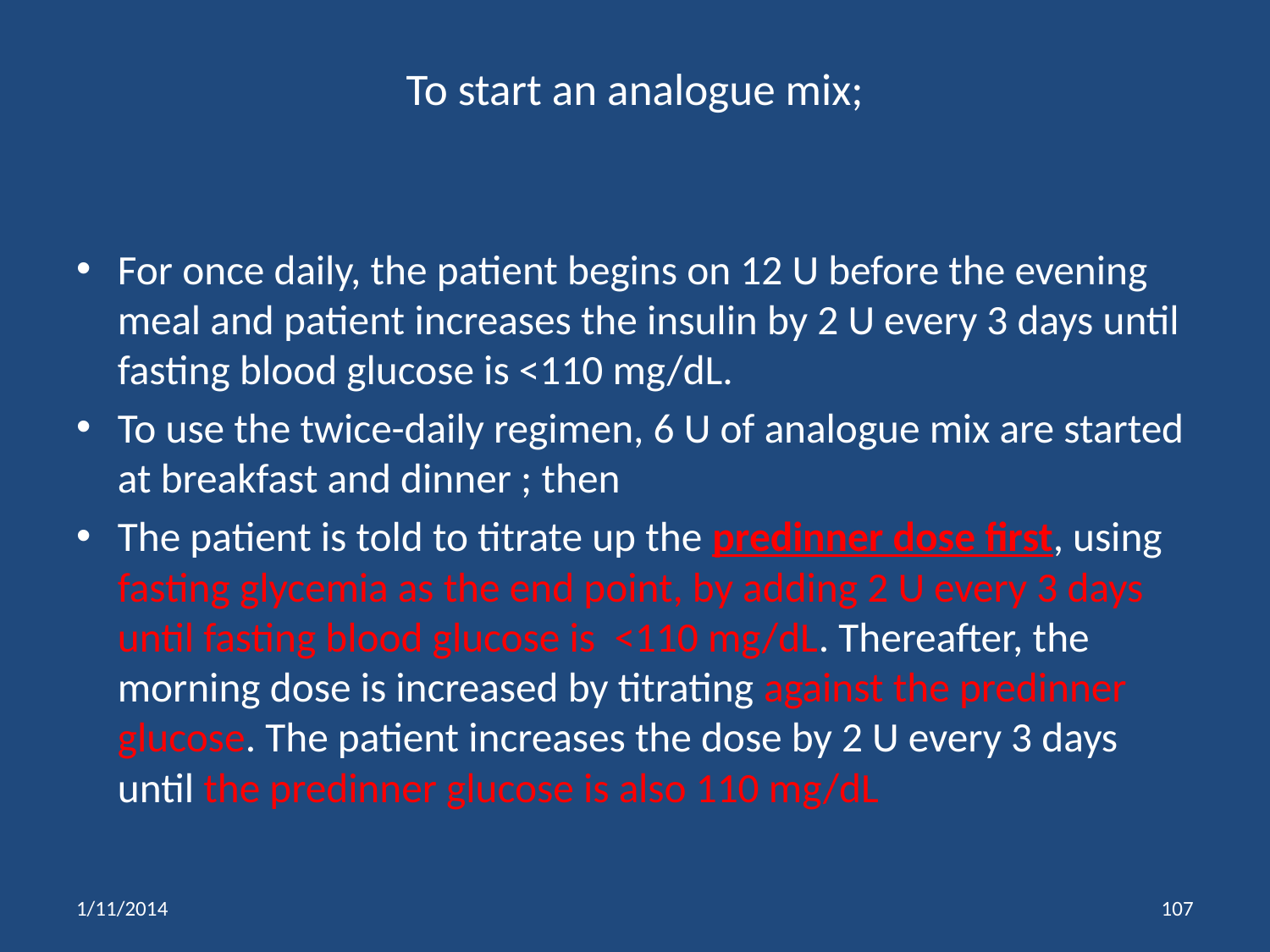

# To start an analogue mix;
For once daily, the patient begins on 12 U before the evening meal and patient increases the insulin by 2 U every 3 days until fasting blood glucose is <110 mg/dL.
To use the twice-daily regimen, 6 U of analogue mix are started at breakfast and dinner ; then
The patient is told to titrate up the predinner dose first, using fasting glycemia as the end point, by adding 2 U every 3 days until fasting blood glucose is  <110 mg/dL. Thereafter, the morning dose is increased by titrating against the predinner glucose. The patient increases the dose by 2 U every 3 days until the predinner glucose is also 110 mg/dL
1/11/2014

107